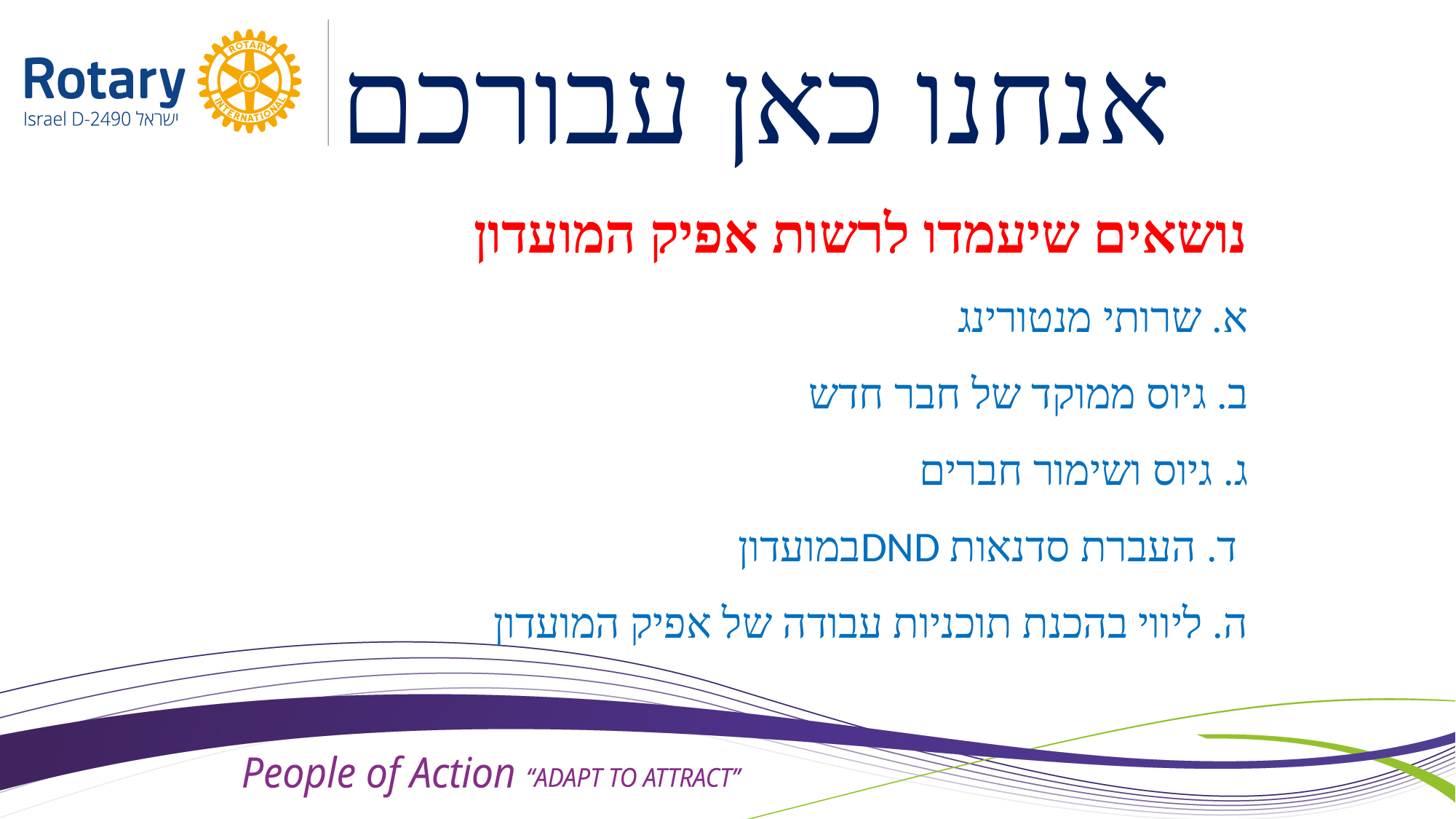

אנחנו כאן עבורכם
נושאים שיעמדו לרשות אפיק המועדון
א. שרותי מנטורינג
ב. גיוס ממוקד של חבר חדש
ג. גיוס ושימור חברים
 במועדוןDND ד. העברת סדנאות
ה. ליווי בהכנת תוכניות עבודה של אפיק המועדון